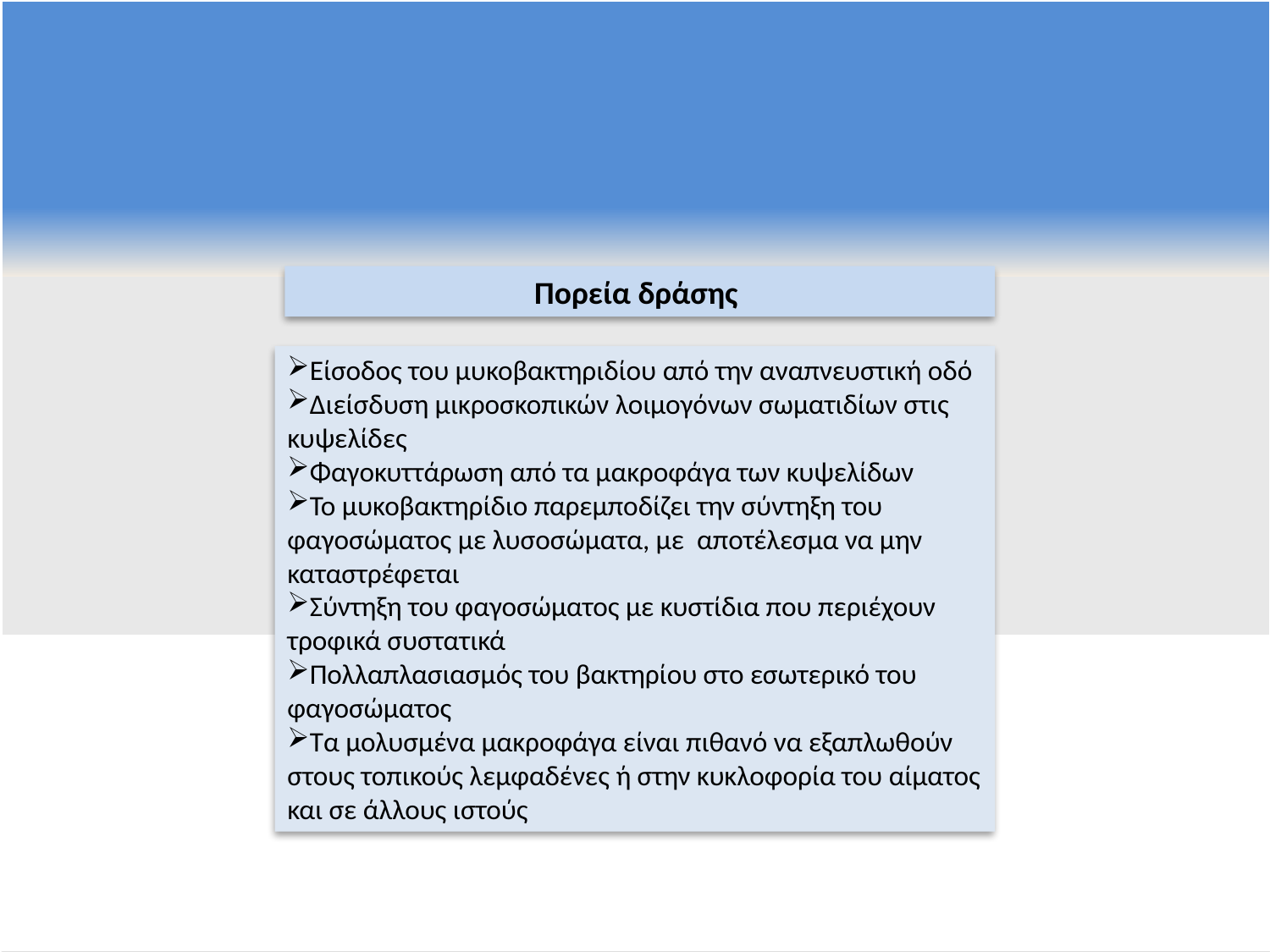

Πορεία δράσης
Είσοδος του μυκοβακτηριδίου από την αναπνευστική οδό
Διείσδυση μικροσκοπικών λοιμογόνων σωματιδίων στις κυψελίδες
Φαγοκυττάρωση από τα μακροφάγα των κυψελίδων
Το μυκοβακτηρίδιο παρεμποδίζει την σύντηξη του φαγοσώματος με λυσοσώματα, με  αποτέλεσμα να μην καταστρέφεται
Σύντηξη του φαγοσώματος με κυστίδια που περιέχουν τροφικά συστατικά
Πολλαπλασιασμός του βακτηρίου στο εσωτερικό του φαγοσώματος
Τα μολυσμένα μακροφάγα είναι πιθανό να εξαπλωθούν στους τοπικούς λεμφαδένες ή στην κυκλοφορία του αίματος και σε άλλους ιστούς